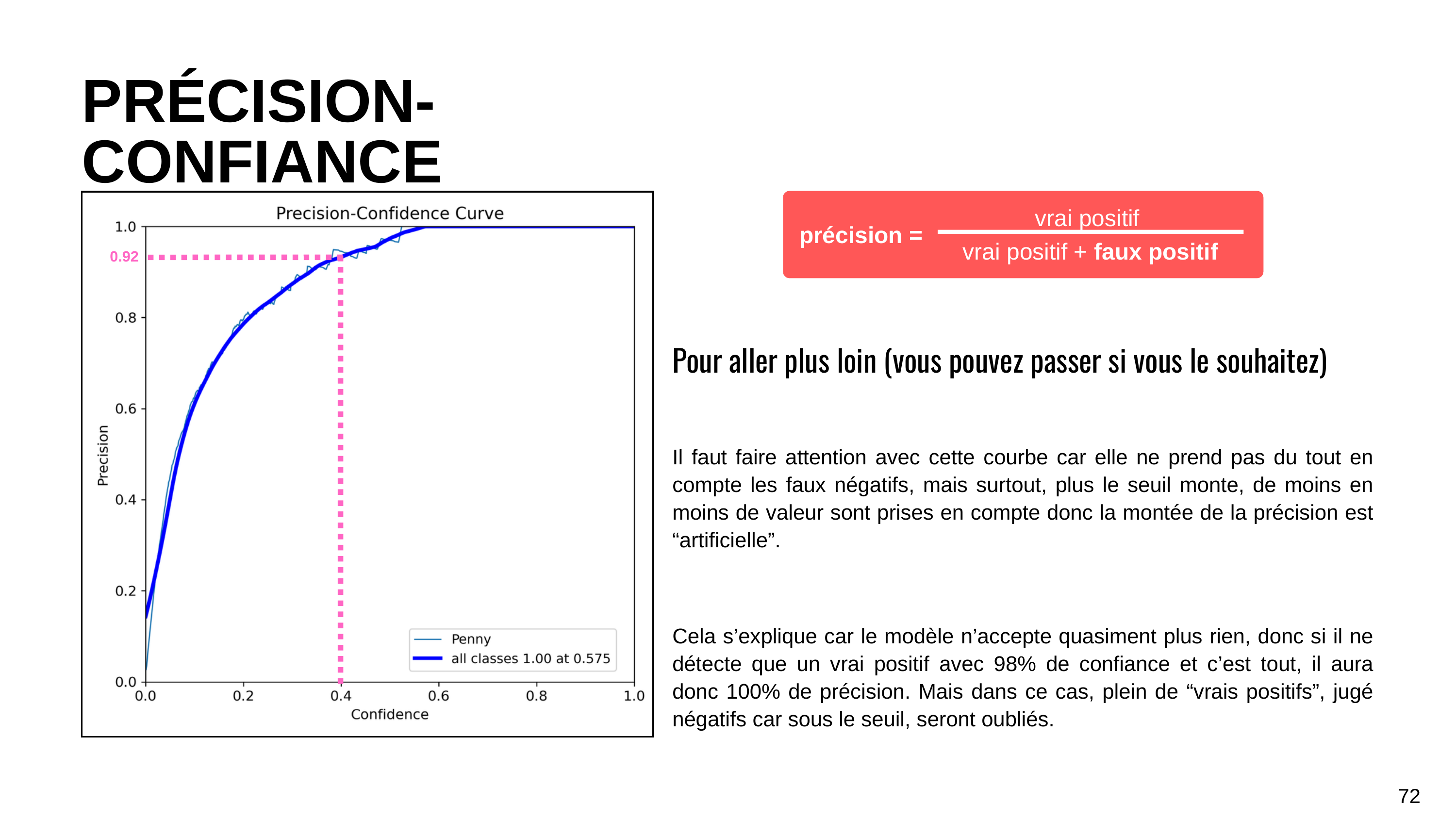

PRÉCISION-CONFIANCE

0.92

vrai positif
précision =

vrai positif + faux positif
Pour aller plus loin (vous pouvez passer si vous le souhaitez)
Il faut faire attention avec cette courbe car elle ne prend pas du tout en compte les faux négatifs, mais surtout, plus le seuil monte, de moins en moins de valeur sont prises en compte donc la montée de la précision est “artificielle”.
Cela s’explique car le modèle n’accepte quasiment plus rien, donc si il ne détecte que un vrai positif avec 98% de confiance et c’est tout, il aura donc 100% de précision. Mais dans ce cas, plein de “vrais positifs”, jugé négatifs car sous le seuil, seront oubliés.
72